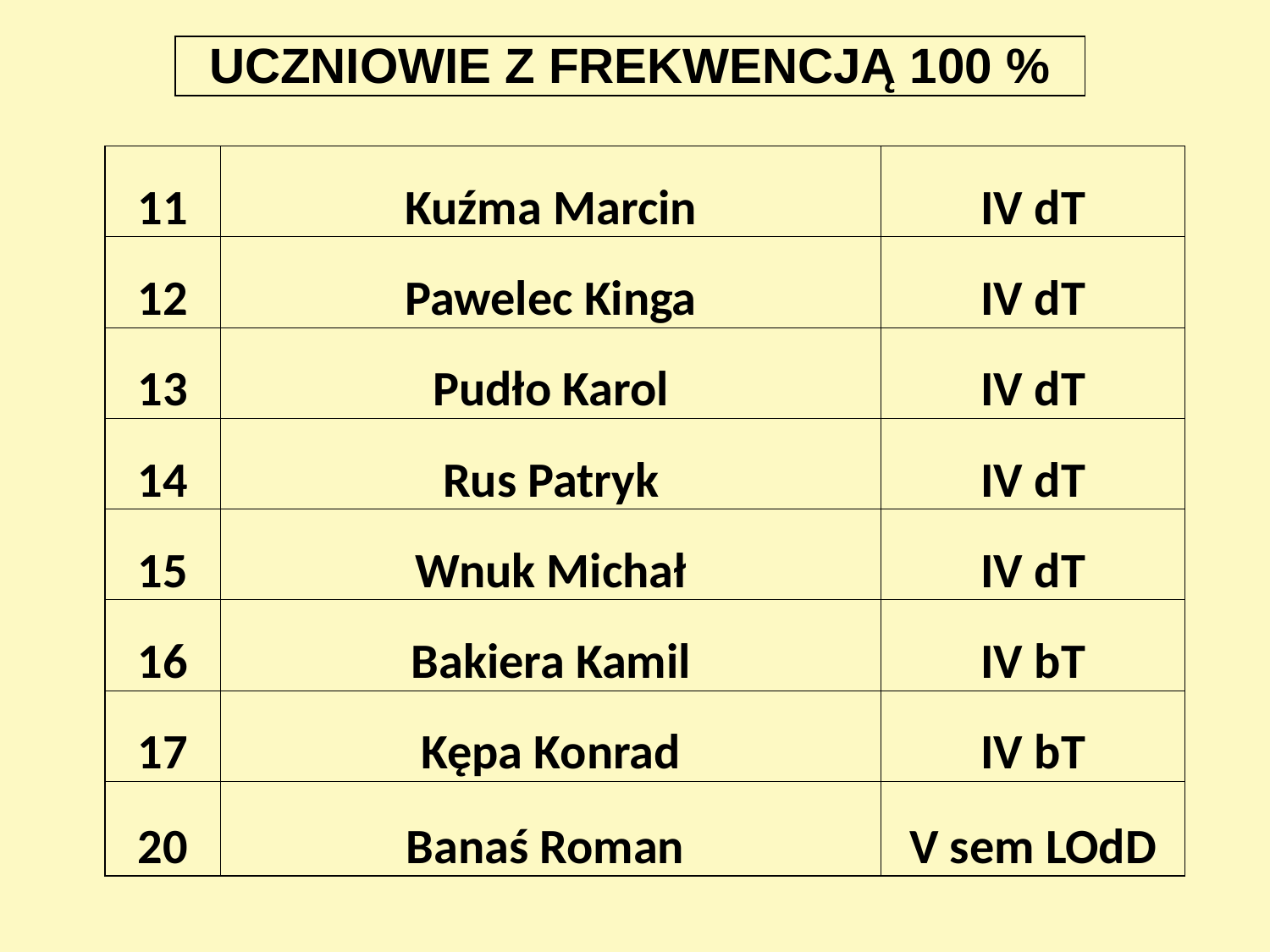

| UCZNIOWIE Z FREKWENCJĄ 100 % |
| --- |
| 11 | Kuźma Marcin | IV dT |
| --- | --- | --- |
| 12 | Pawelec Kinga | IV dT |
| 13 | Pudło Karol | IV dT |
| 14 | Rus Patryk | IV dT |
| 15 | Wnuk Michał | IV dT |
| 16 | Bakiera Kamil | IV bT |
| 17 | Kępa Konrad | IV bT |
| 20 | Banaś Roman | V sem LOdD |